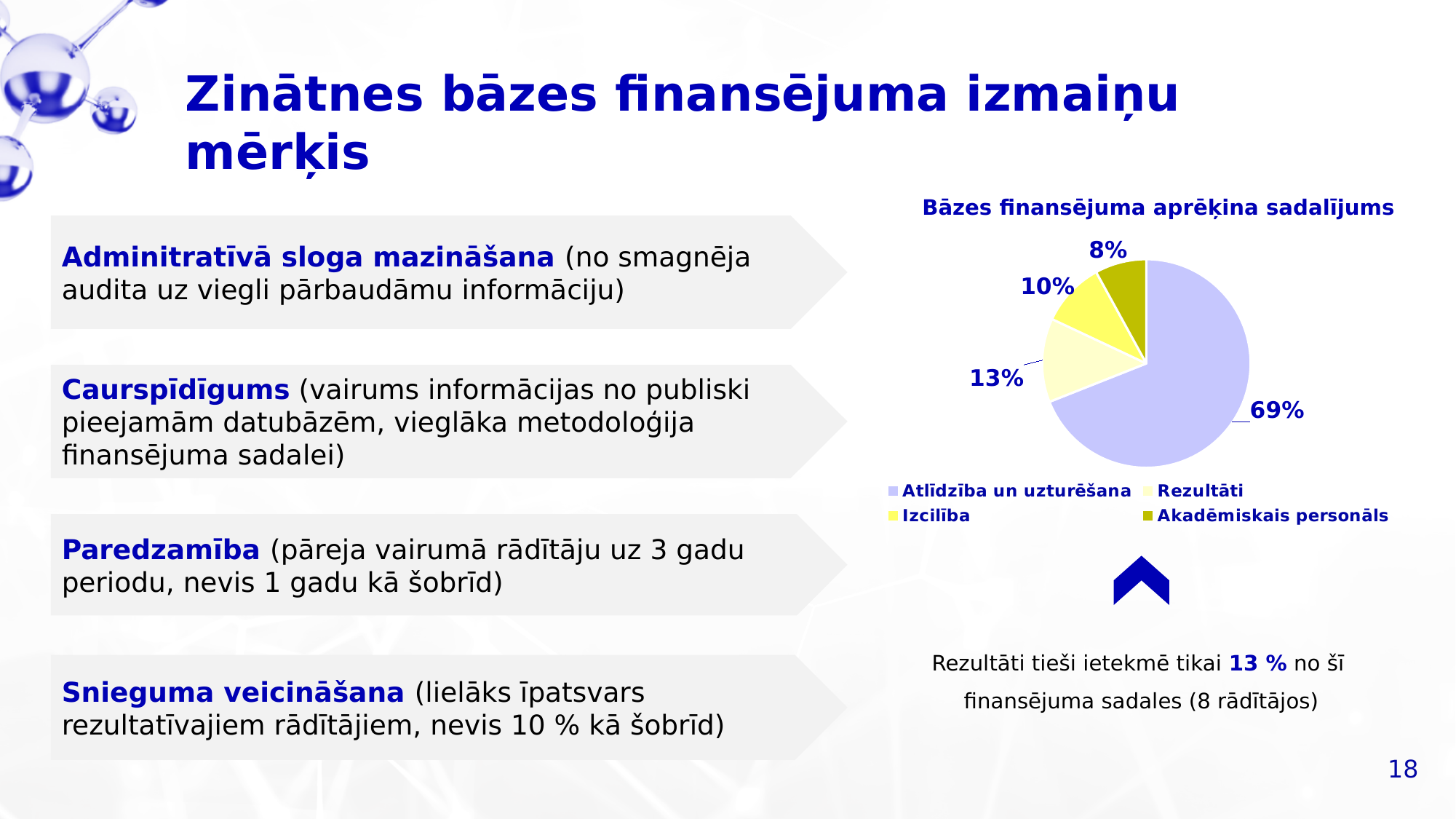

Zinātnes bāzes finansējuma izmaiņu mērķis

### Chart

| Category |  |
|---|---|
| Atlīdzība un uzturēšana | 69.0 |
| Rezultāti | 13.0 |
| Izcilība | 10.0 |
| Akadēmiskais personāls | 8.0 |
Bāzes finansējuma aprēķina sadalījums
Adminitratīvā sloga mazināšana (no smagnēja audita uz viegli pārbaudāmu informāciju)
Caurspīdīgums (vairums informācijas no publiski pieejamām datubāzēm, vieglāka metodoloģija finansējuma sadalei)
Paredzamība (pāreja vairumā rādītāju uz 3 gadu periodu, nevis 1 gadu kā šobrīd)

Rezultāti tieši ietekmē tikai 13 % no šī
finansējuma sadales (8 rādītājos)
Snieguma veicināšana (lielāks īpatsvars rezultatīvajiem rādītājiem, nevis 10 % kā šobrīd)
18